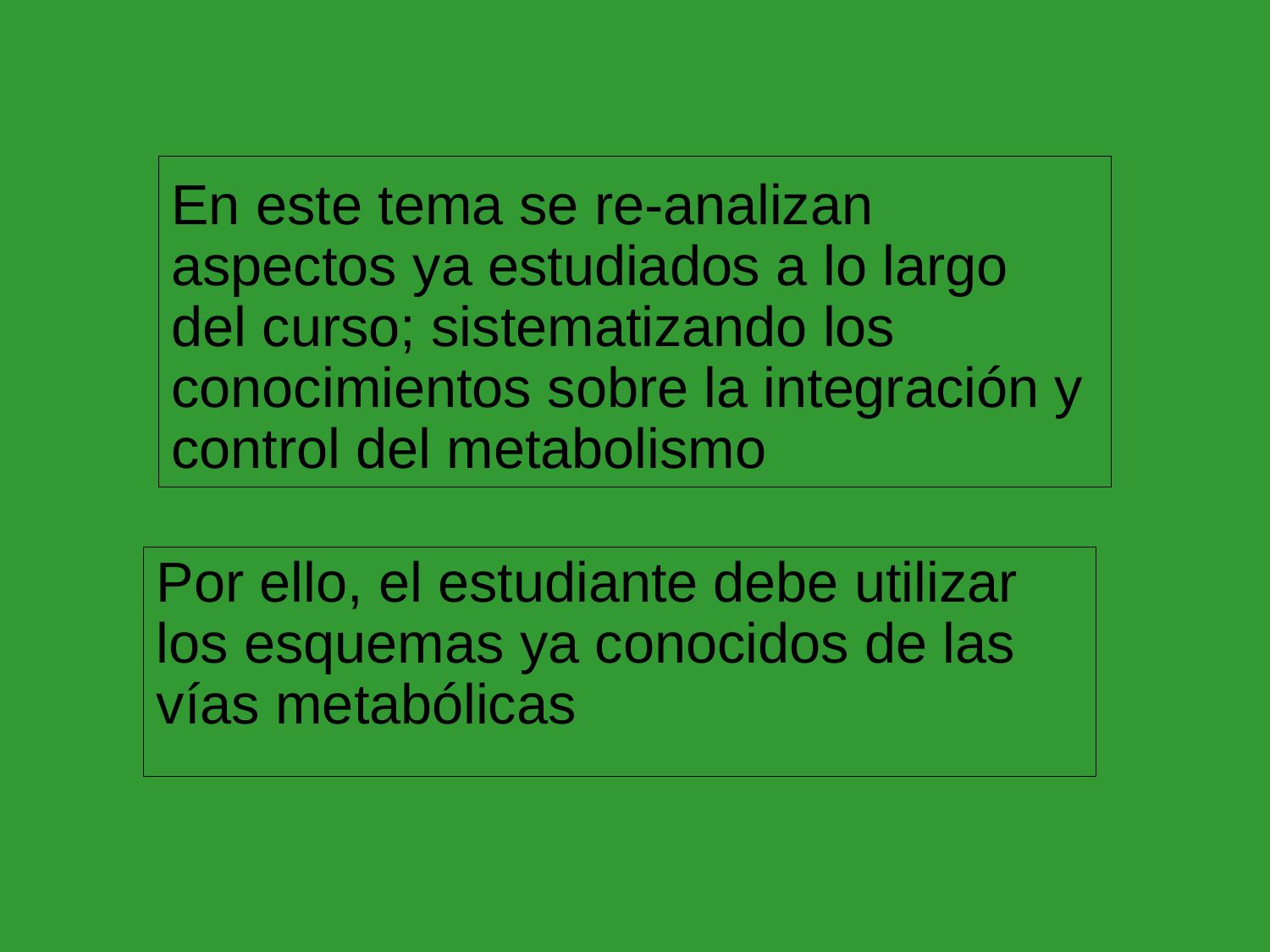

# En este tema se re-analizan aspectos ya estudiados a lo largo del curso; sistematizando los conocimientos sobre la integración y control del metabolismo
Por ello, el estudiante debe utilizar los esquemas ya conocidos de las vías metabólicas